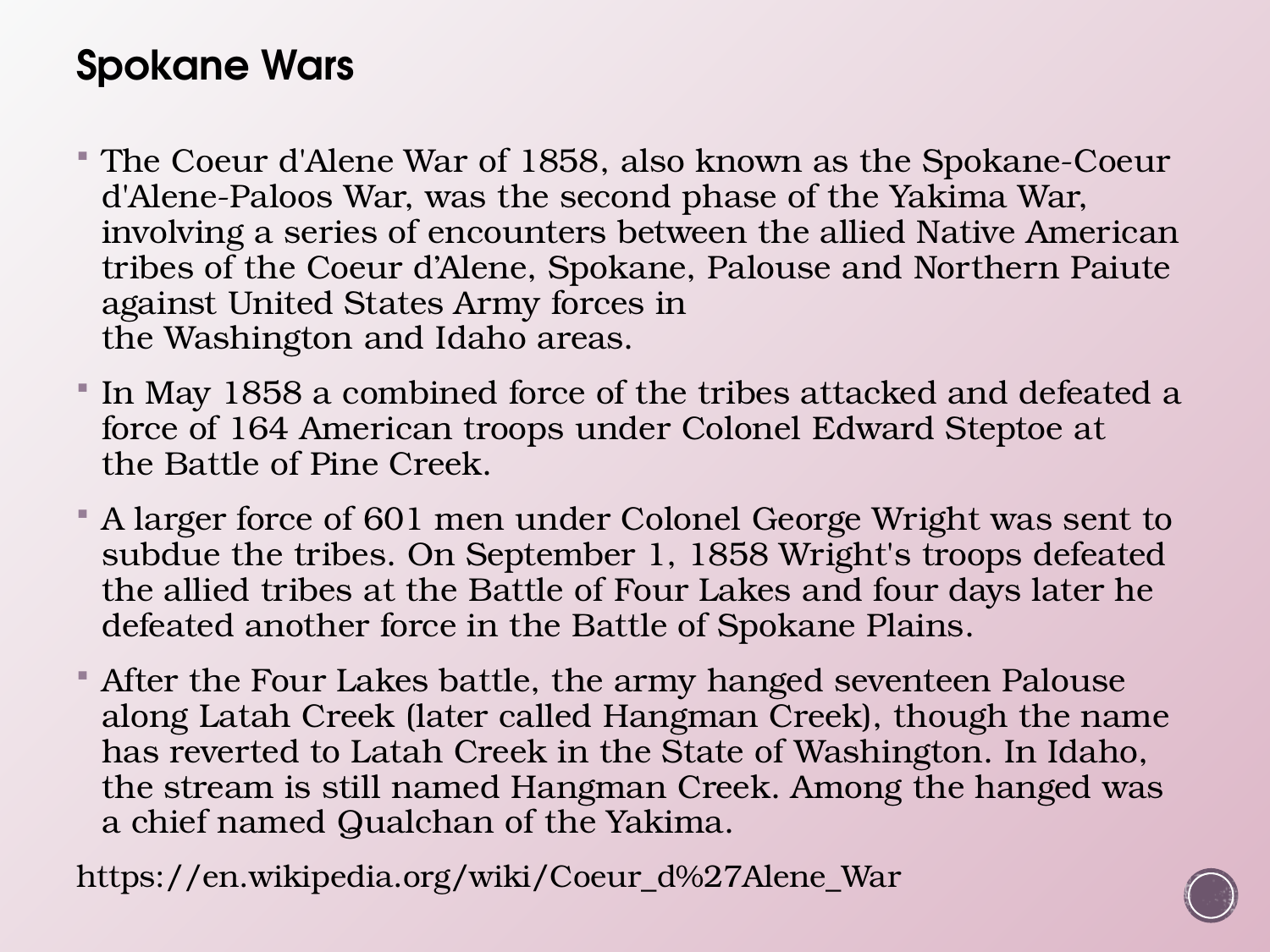

# Spokane Wars
The Coeur d'Alene War of 1858, also known as the Spokane-Coeur d'Alene-Paloos War, was the second phase of the Yakima War, involving a series of encounters between the allied Native American tribes of the Coeur d’Alene, Spokane, Palouse and Northern Paiute against United States Army forces in the Washington and Idaho areas.
In May 1858 a combined force of the tribes attacked and defeated a force of 164 American troops under Colonel Edward Steptoe at the Battle of Pine Creek.
A larger force of 601 men under Colonel George Wright was sent to subdue the tribes. On September 1, 1858 Wright's troops defeated the allied tribes at the Battle of Four Lakes and four days later he defeated another force in the Battle of Spokane Plains.
After the Four Lakes battle, the army hanged seventeen Palouse along Latah Creek (later called Hangman Creek), though the name has reverted to Latah Creek in the State of Washington. In Idaho, the stream is still named Hangman Creek. Among the hanged was a chief named Qualchan of the Yakima.
https://en.wikipedia.org/wiki/Coeur_d%27Alene_War